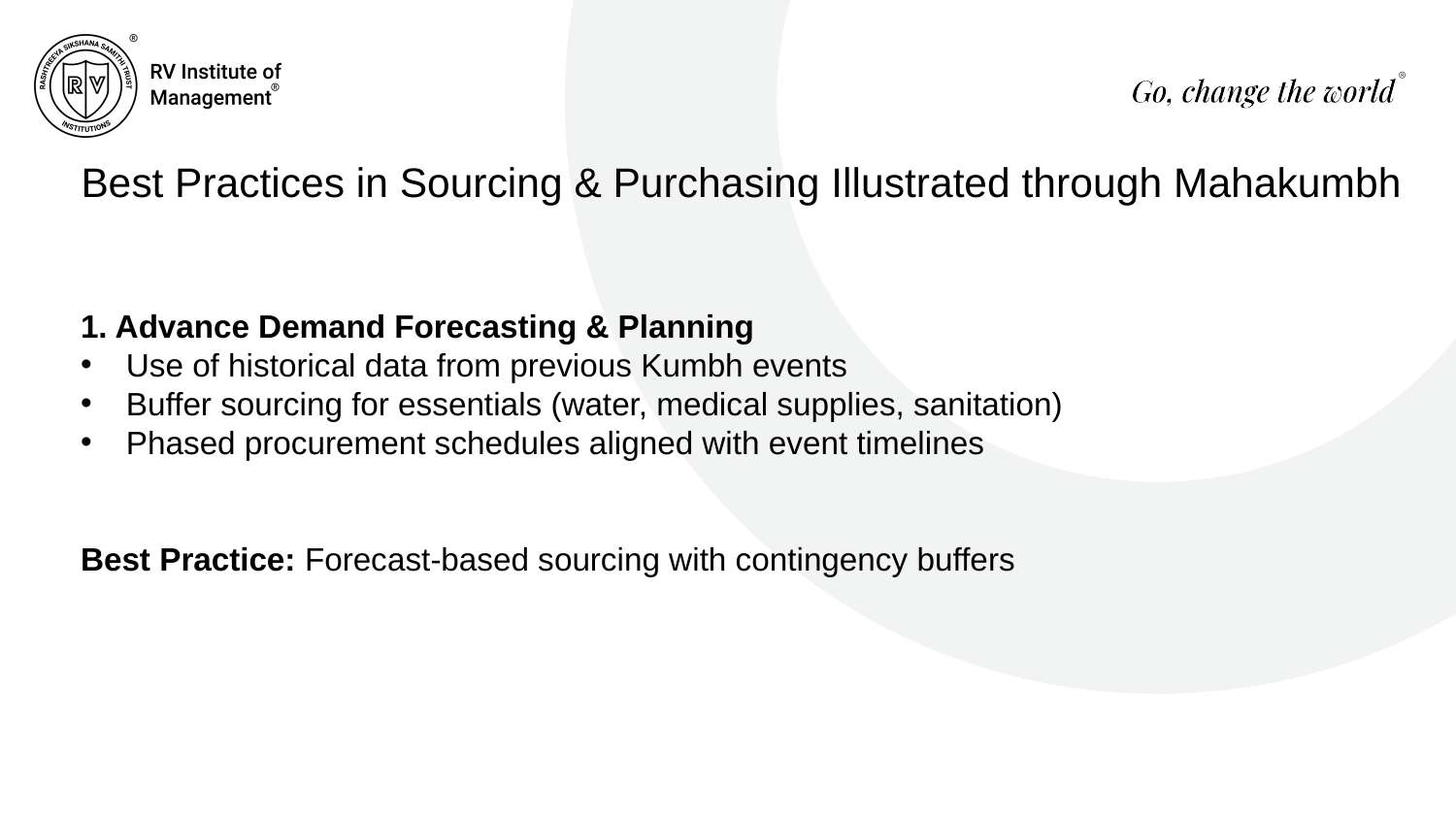

# Best Practices in Sourcing & Purchasing Illustrated through Mahakumbh
1. Advance Demand Forecasting & Planning
Use of historical data from previous Kumbh events
Buffer sourcing for essentials (water, medical supplies, sanitation)
Phased procurement schedules aligned with event timelines

Best Practice: Forecast-based sourcing with contingency buffers